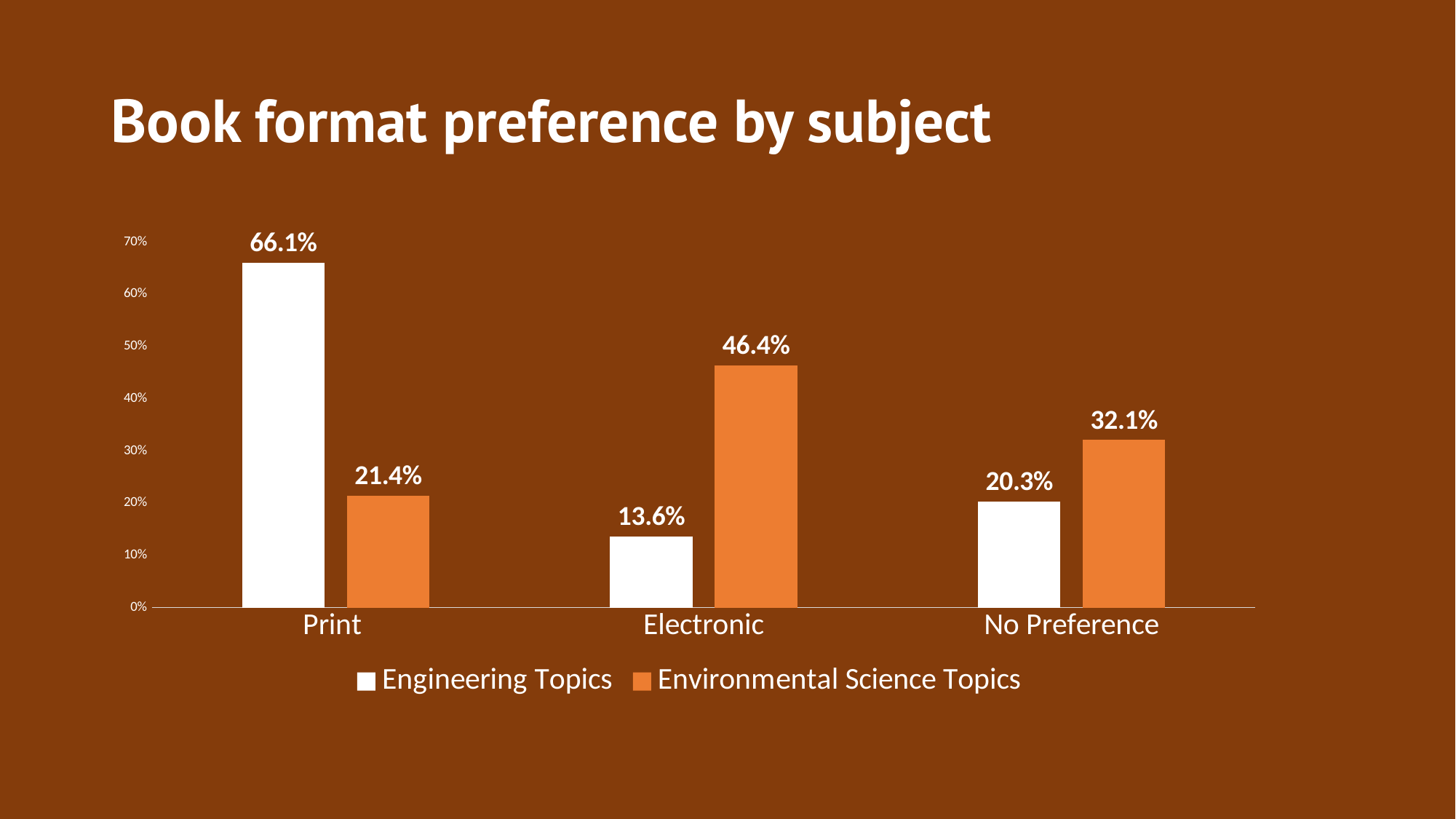

# Book format preference by subject

### Chart

| Category | Engineering Topics | Environmental Science Topics |
|---|---|---|
| Print  | 0.661 | 0.214 |
| Electronic | 0.136 | 0.464 |
| No Preference | 0.203 | 0.321 |